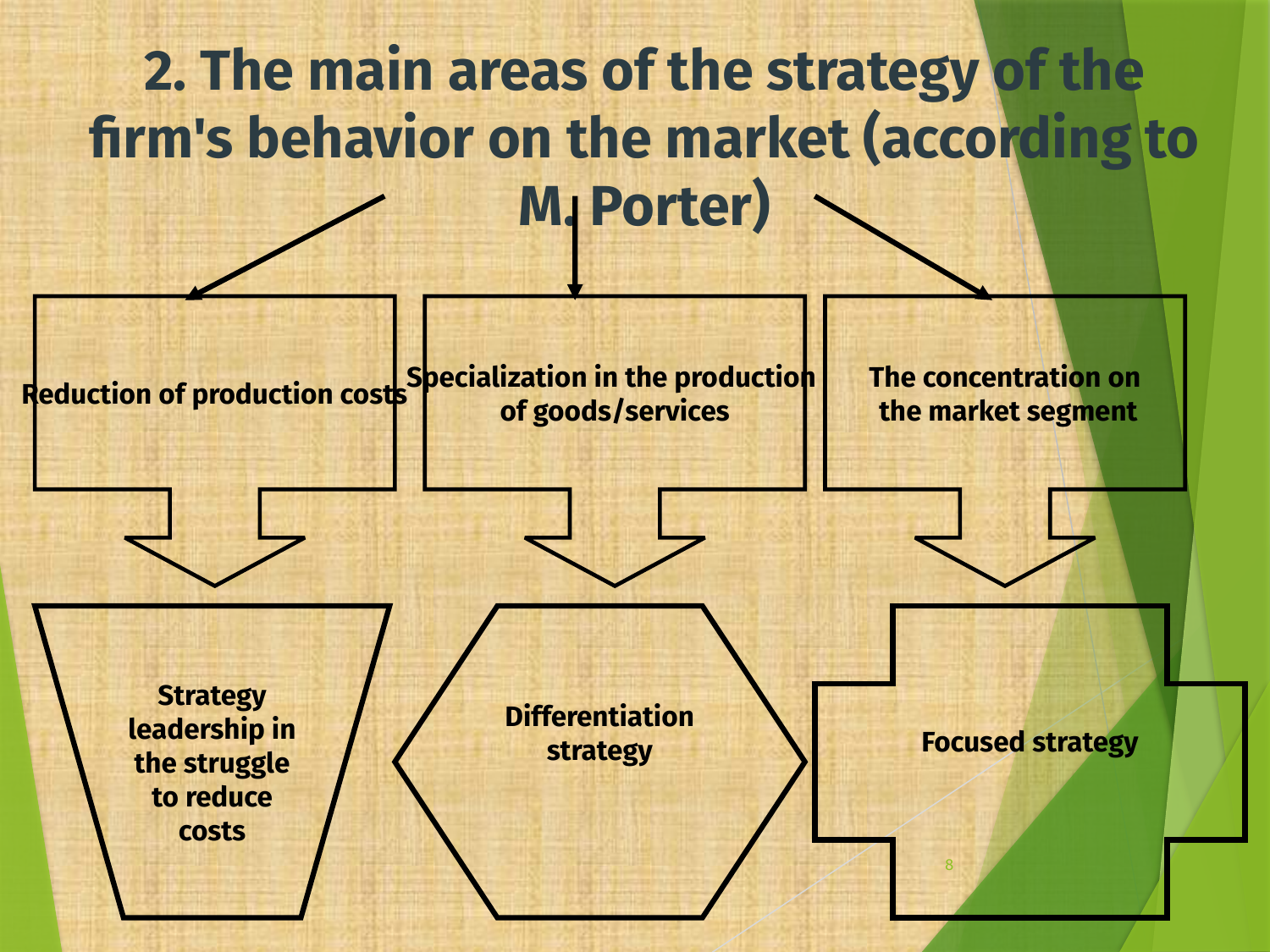

2. The main areas of the strategy of the firm's behavior on the market (according to M. Porter)

Reduction of production costs
Specialization in the production
of goods/services
The concentration on
 the market segment
Strategy leadership in the struggle to reduce costs

Differentiation strategy

Focused strategy
8